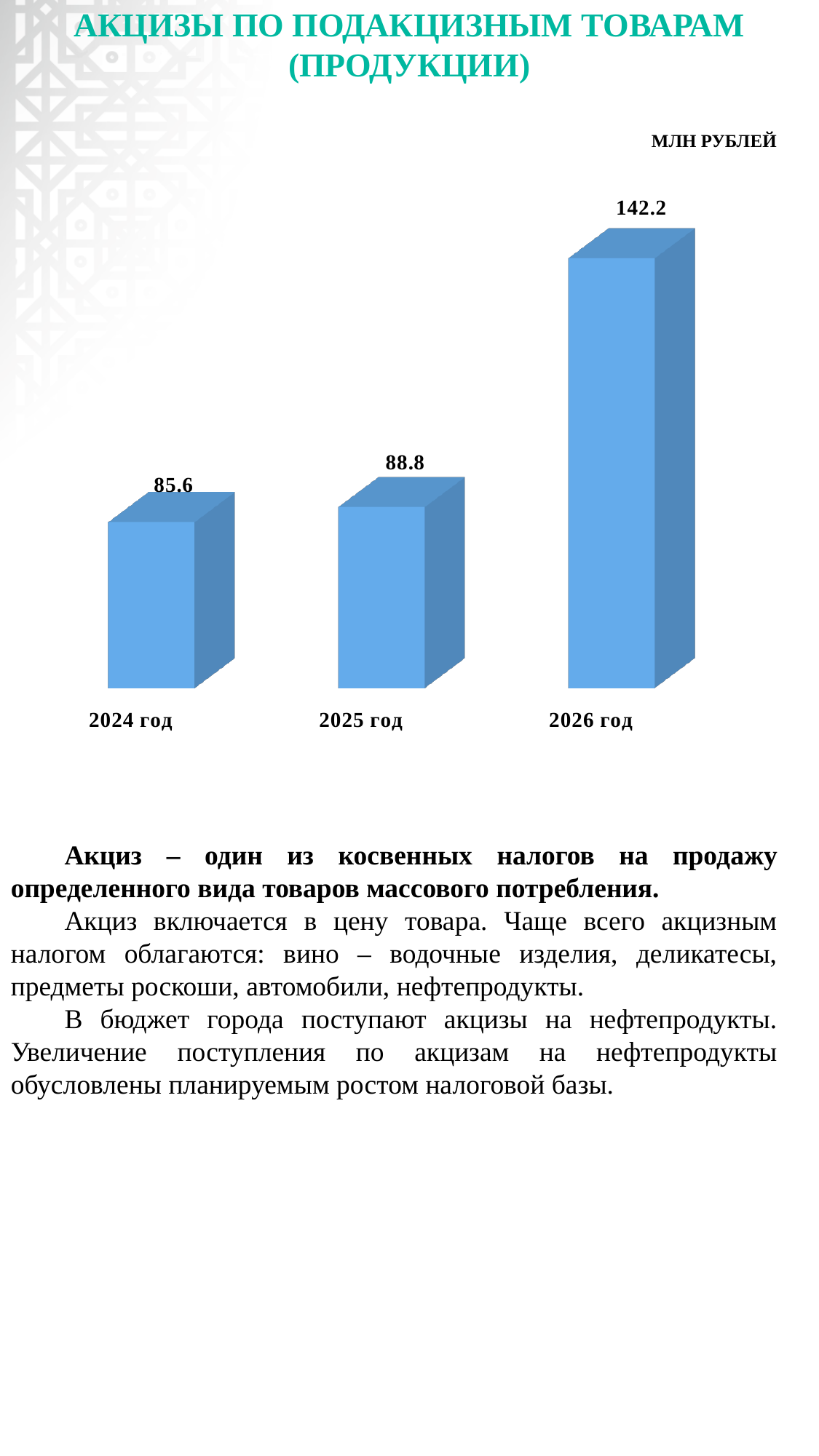

АКЦИЗЫ ПО ПОДАКЦИЗНЫМ ТОВАРАМ (ПРОДУКЦИИ)
МЛН РУБЛЕЙ

[unsupported chart]

Акциз – один из косвенных налогов на продажу определенного вида товаров массового потребления.
Акциз включается в цену товара. Чаще всего акцизным налогом облагаются: вино – водочные изделия, деликатесы, предметы роскоши, автомобили, нефтепродукты.
В бюджет города поступают акцизы на нефтепродукты. Увеличение поступления по акцизам на нефтепродукты обусловлены планируемым ростом налоговой базы.